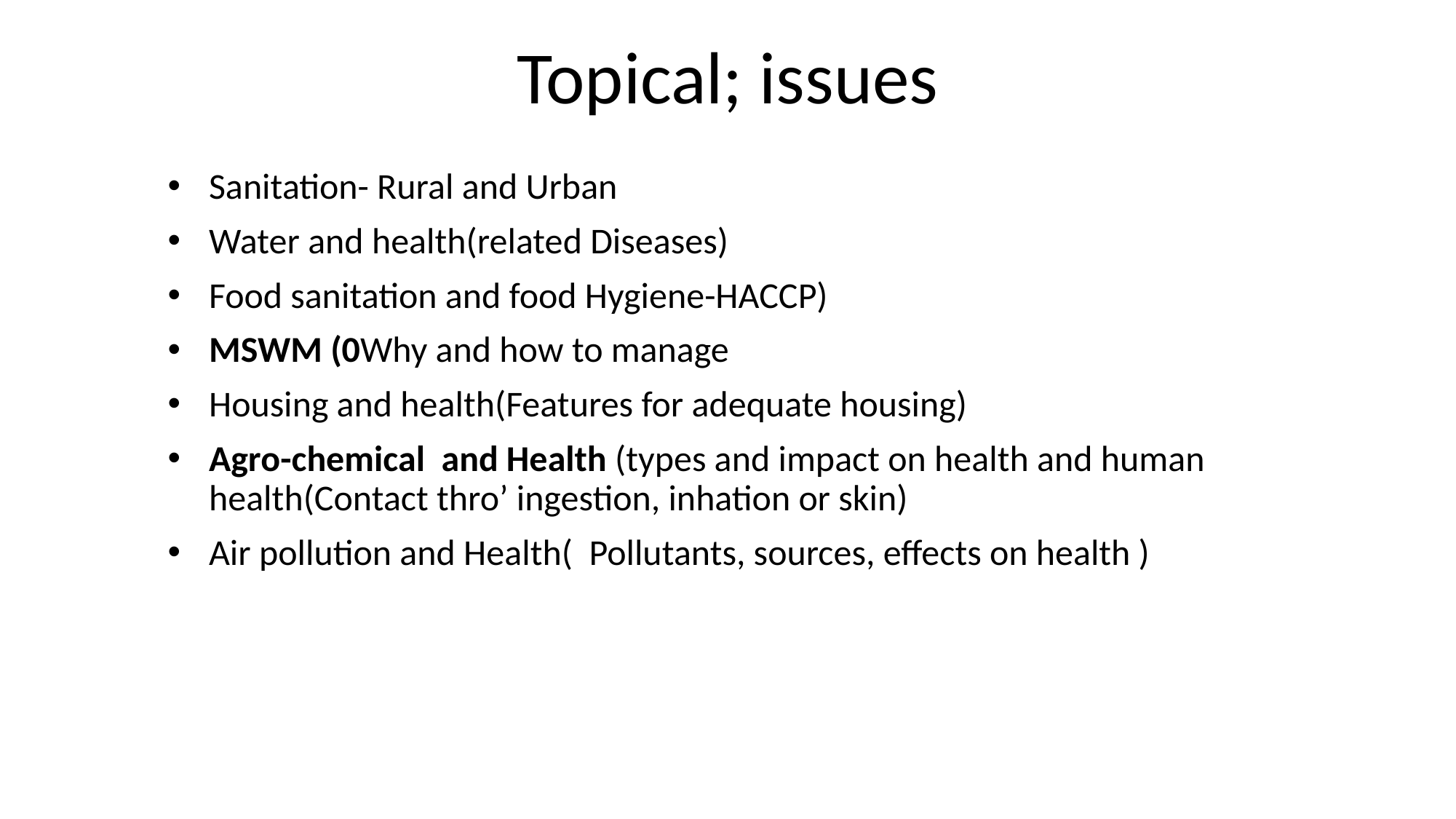

# Topical; issues
Sanitation- Rural and Urban
Water and health(related Diseases)
Food sanitation and food Hygiene-HACCP)
MSWM (0Why and how to manage
Housing and health(Features for adequate housing)
Agro-chemical  and Health (types and impact on health and human health(Contact thro’ ingestion, inhation or skin)
Air pollution and Health(  Pollutants, sources, effects on health )